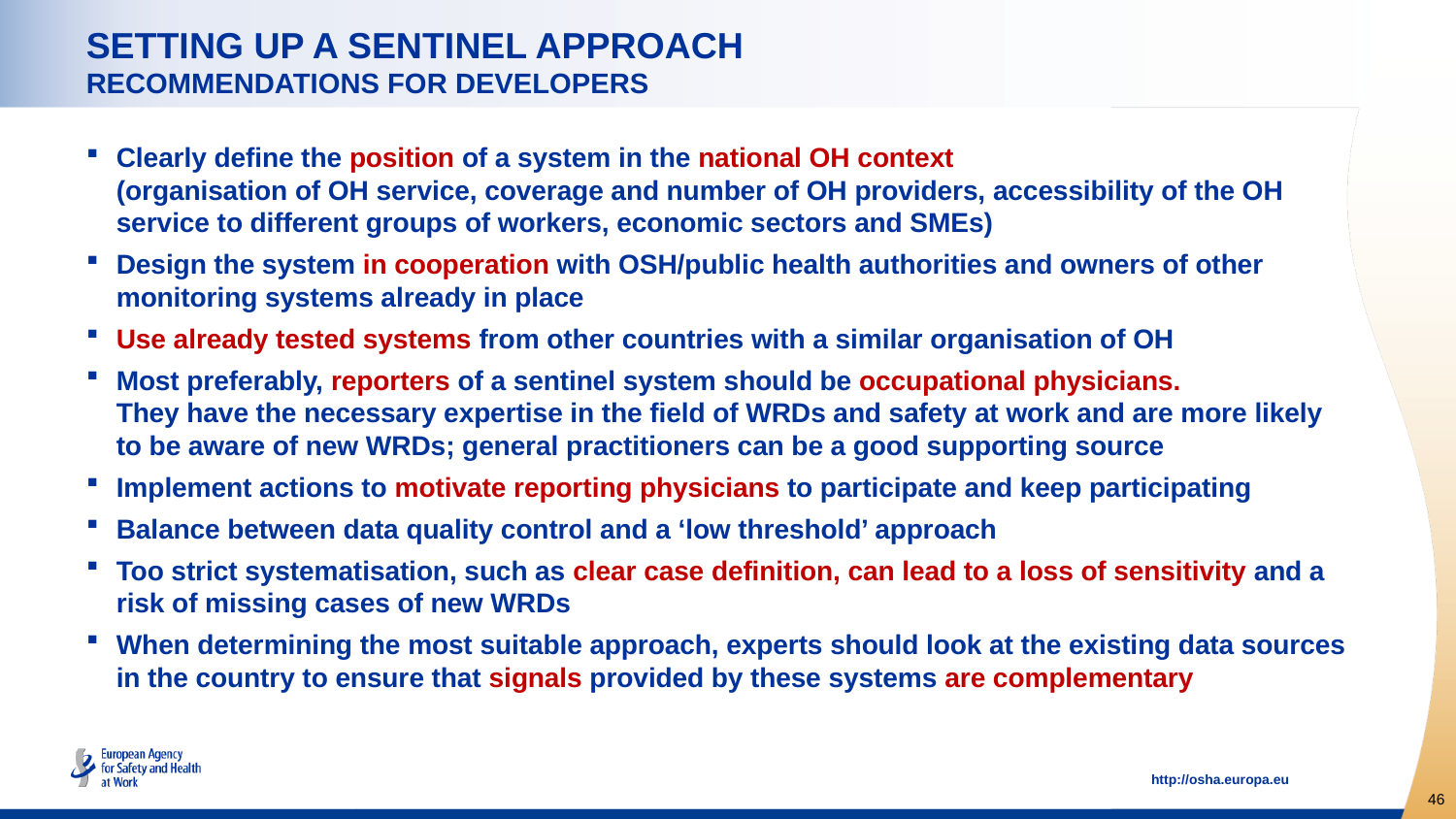

# Setting up a sentinel approach recommendations for DEVELOPERS
Clearly define the position of a system in the national OH context
(organisation of OH service, coverage and number of OH providers, accessibility of the OH service to different groups of workers, economic sectors and SMEs)
Design the system in cooperation with OSH/public health authorities and owners of other monitoring systems already in place
Use already tested systems from other countries with a similar organisation of OH
Most preferably, reporters of a sentinel system should be occupational physicians.
They have the necessary expertise in the field of WRDs and safety at work and are more likely to be aware of new WRDs; general practitioners can be a good supporting source
Implement actions to motivate reporting physicians to participate and keep participating
Balance between data quality control and a ‘low threshold’ approach
Too strict systematisation, such as clear case definition, can lead to a loss of sensitivity and a risk of missing cases of new WRDs
When determining the most suitable approach, experts should look at the existing data sources in the country to ensure that signals provided by these systems are complementary